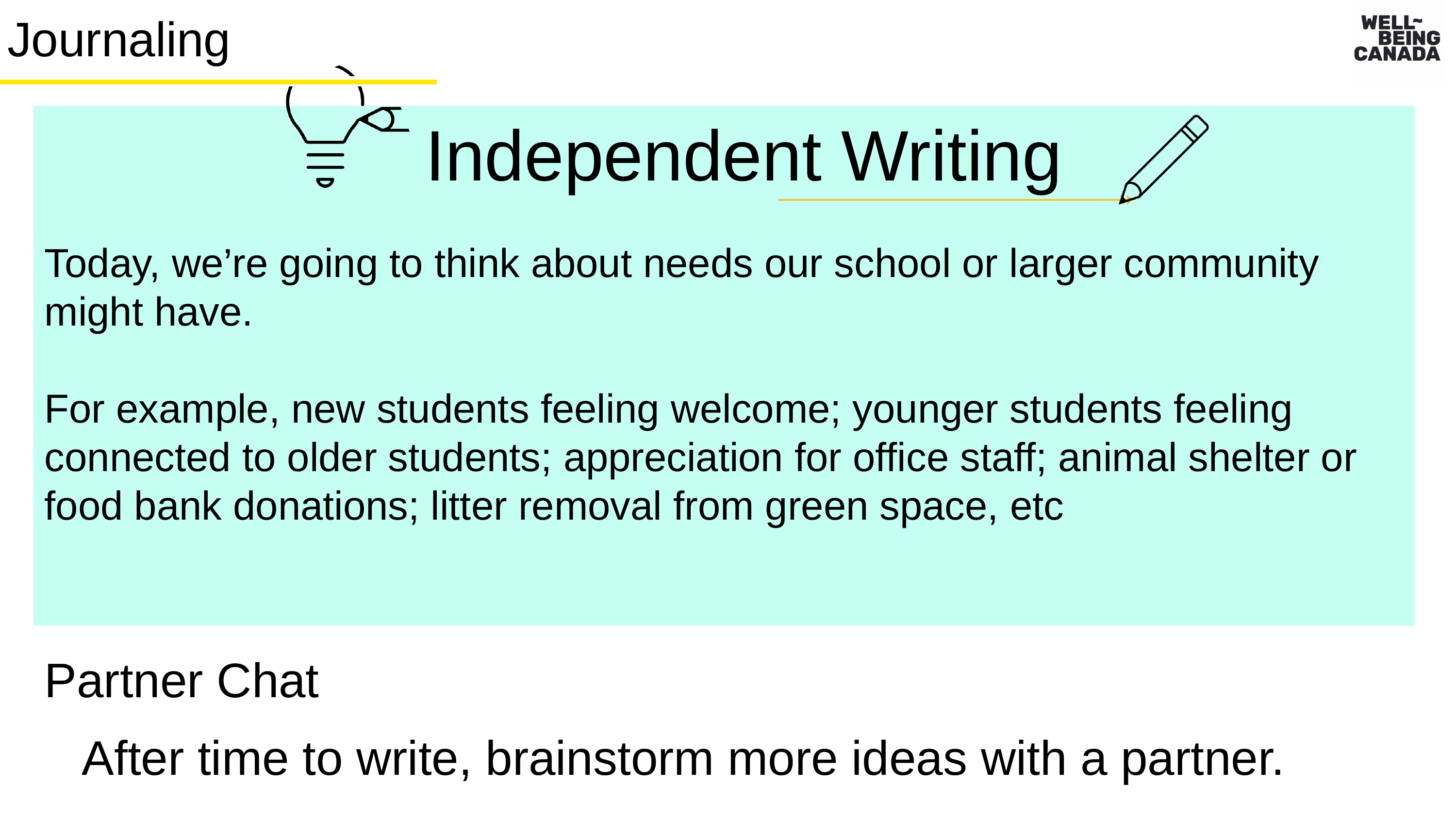

Journaling

Independent Writing

Today, we’re going to think about needs our school or larger community might have.

For example, new students feeling welcome; younger students feeling connected to older students; appreciation for office staff; animal shelter or food bank donations; litter removal from green space, etc
Partner Chat
After time to write, brainstorm more ideas with a partner.